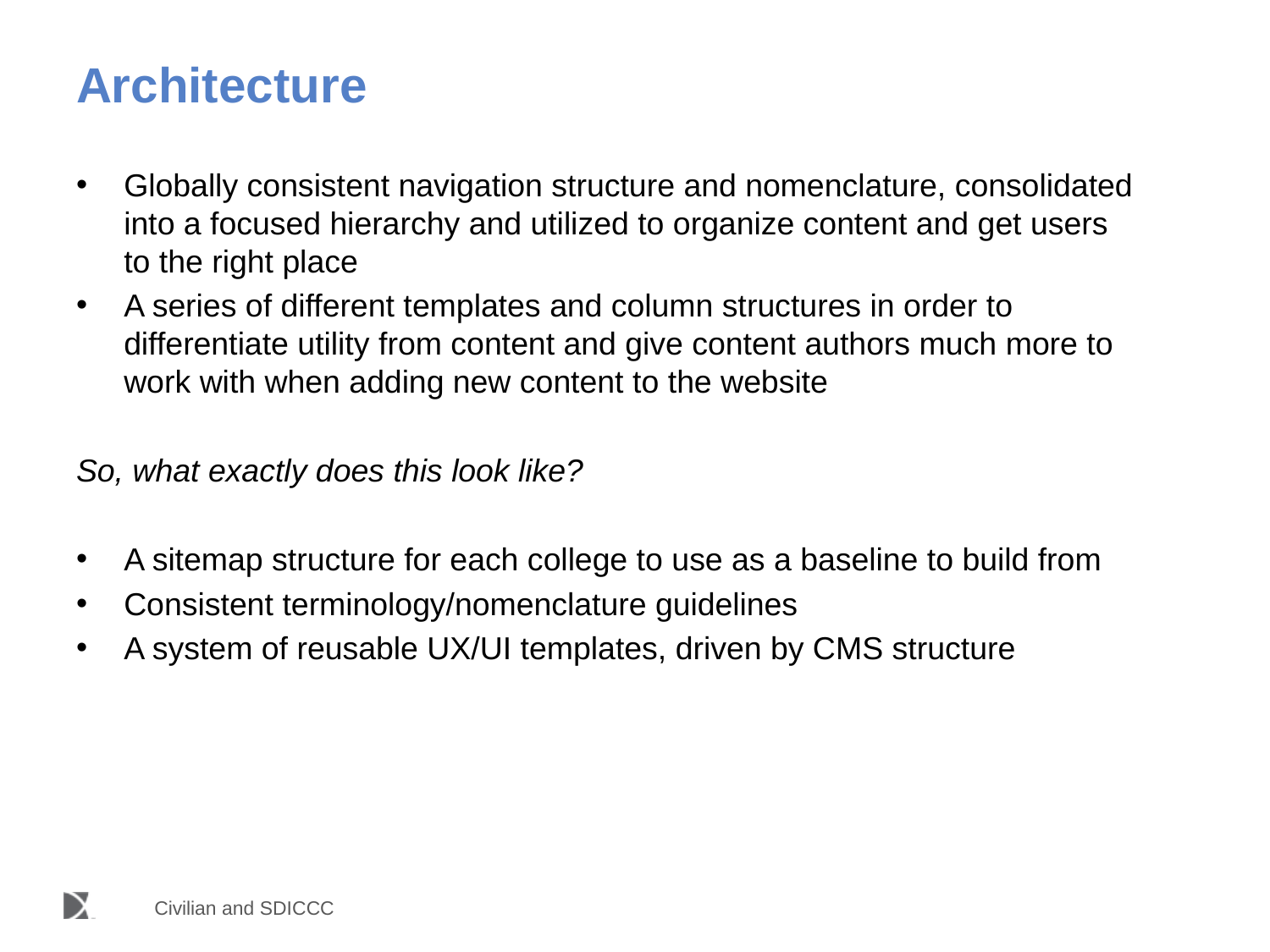

# Architecture
Globally consistent navigation structure and nomenclature, consolidated into a focused hierarchy and utilized to organize content and get users to the right place
A series of different templates and column structures in order to differentiate utility from content and give content authors much more to work with when adding new content to the website

So, what exactly does this look like?

A sitemap structure for each college to use as a baseline to build from
Consistent terminology/nomenclature guidelines
A system of reusable UX/UI templates, driven by CMS structure

Civilian and SDICCC